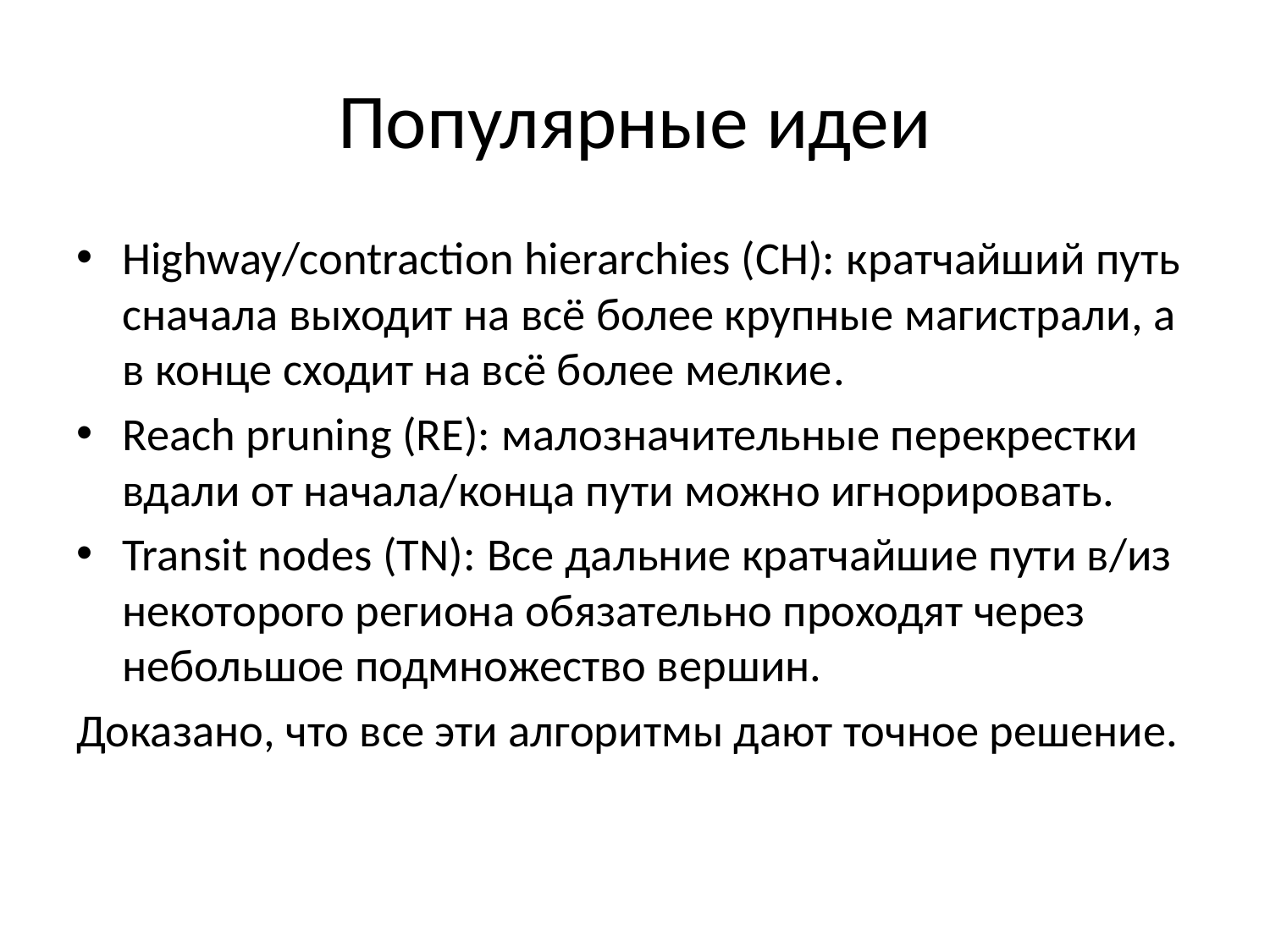

# Популярные идеи
Highway/contraction hierarchies (CH): кратчайший путь сначала выходит на всё более крупные магистрали, а в конце сходит на всё более мелкие.
Reach pruning (RE): малозначительные перекрестки вдали от начала/конца пути можно игнорировать.
Transit nodes (TN): Все дальние кратчайшие пути в/из некоторого региона обязательно проходят через небольшое подмножество вершин.
Доказано, что все эти алгоритмы дают точное решение.